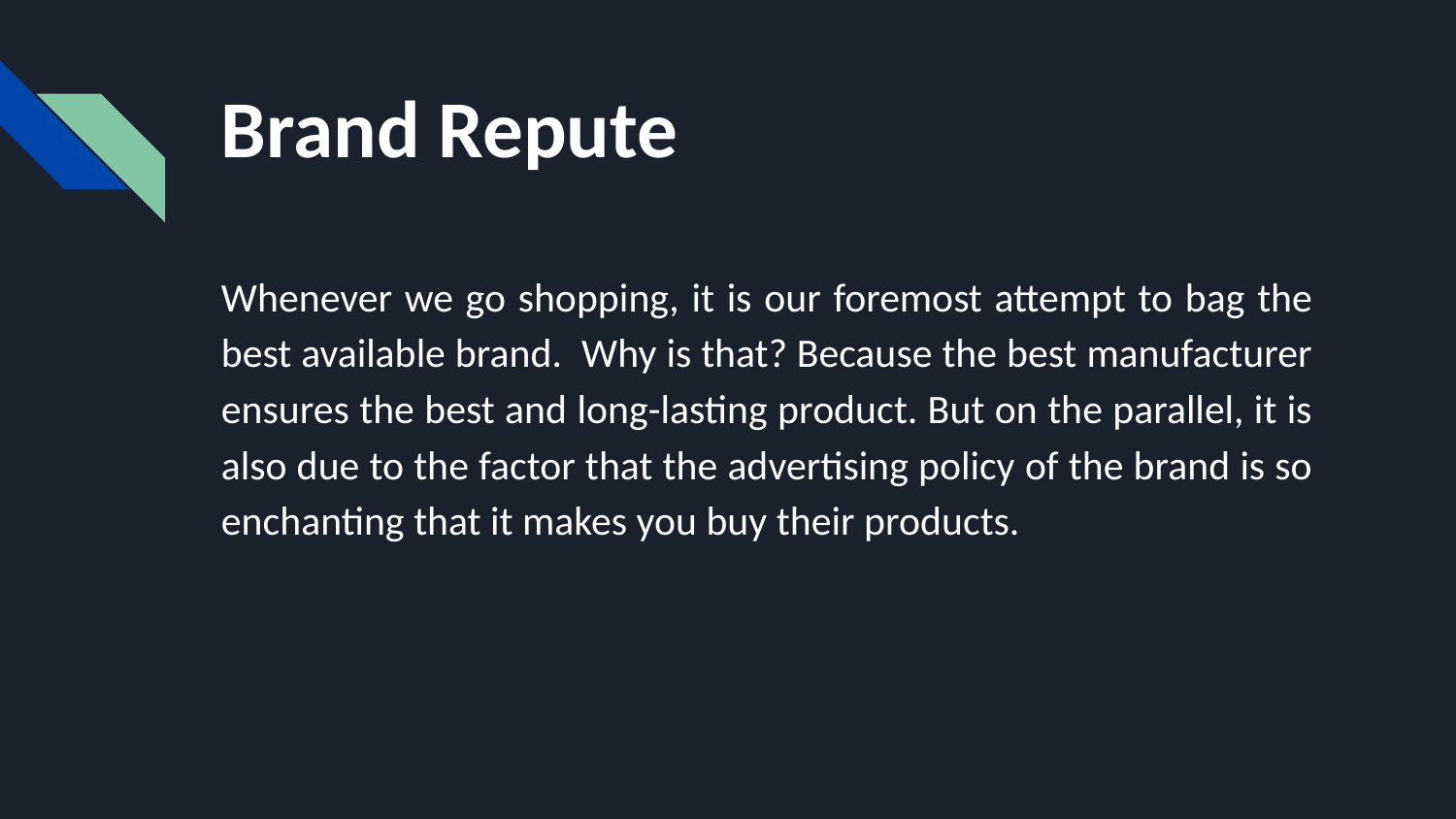

# Brand Repute
Whenever we go shopping, it is our foremost attempt to bag the best available brand.  Why is that? Because the best manufacturer ensures the best and long-lasting product. But on the parallel, it is also due to the factor that the advertising policy of the brand is so enchanting that it makes you buy their products.